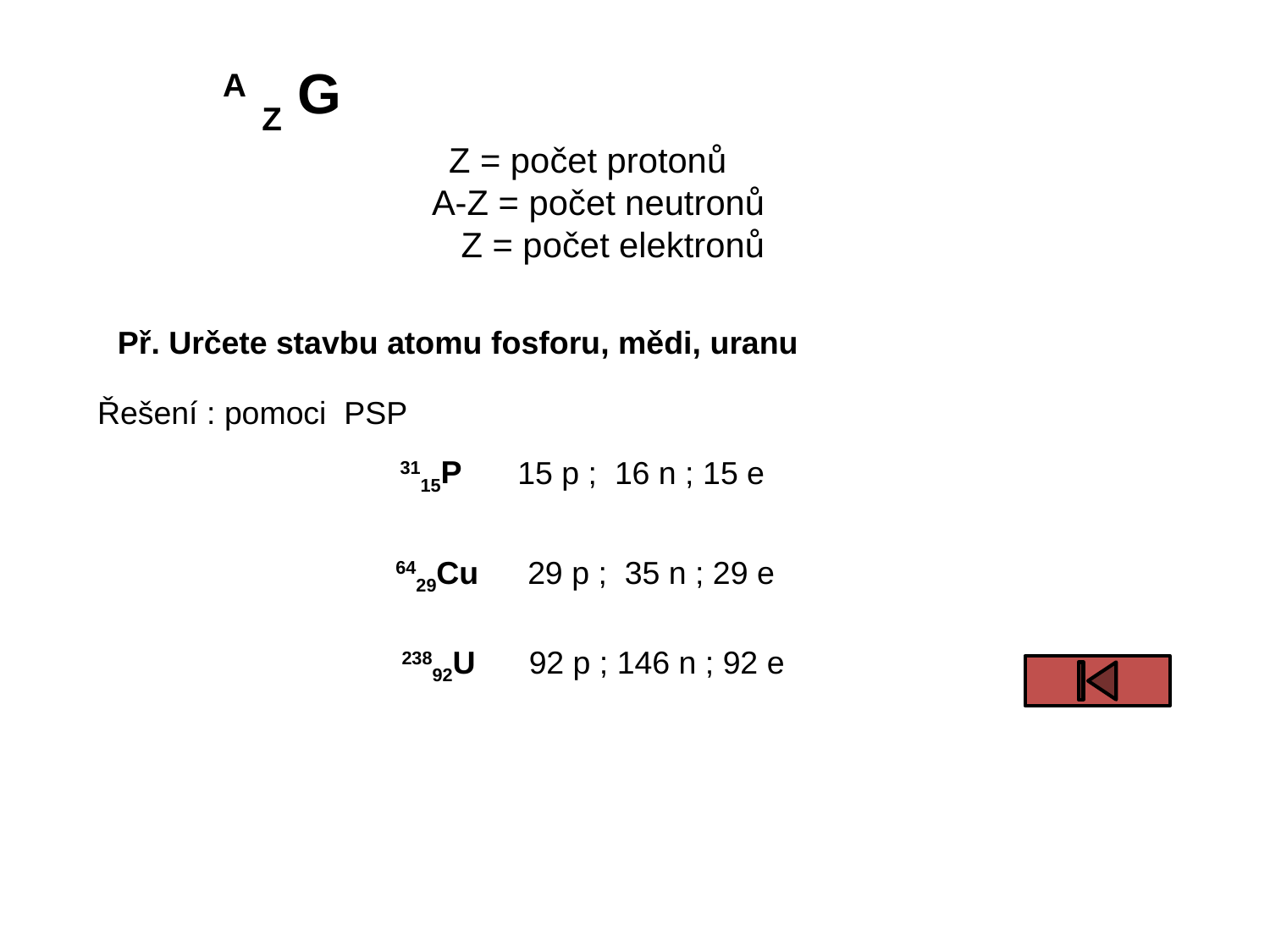

A Z G
                          Z = počet protonů
                      A-Z = počet neutronů
                         Z = počet elektronů

Př. Určete stavbu atomu fosforu, mědi, uranu
Řešení : pomoci  PSP
3115P
15 p ;  16 n ; 15 e
 6429Cu
29 p ;  35 n ; 29 e
23892U
92 p ; 146 n ; 92 e